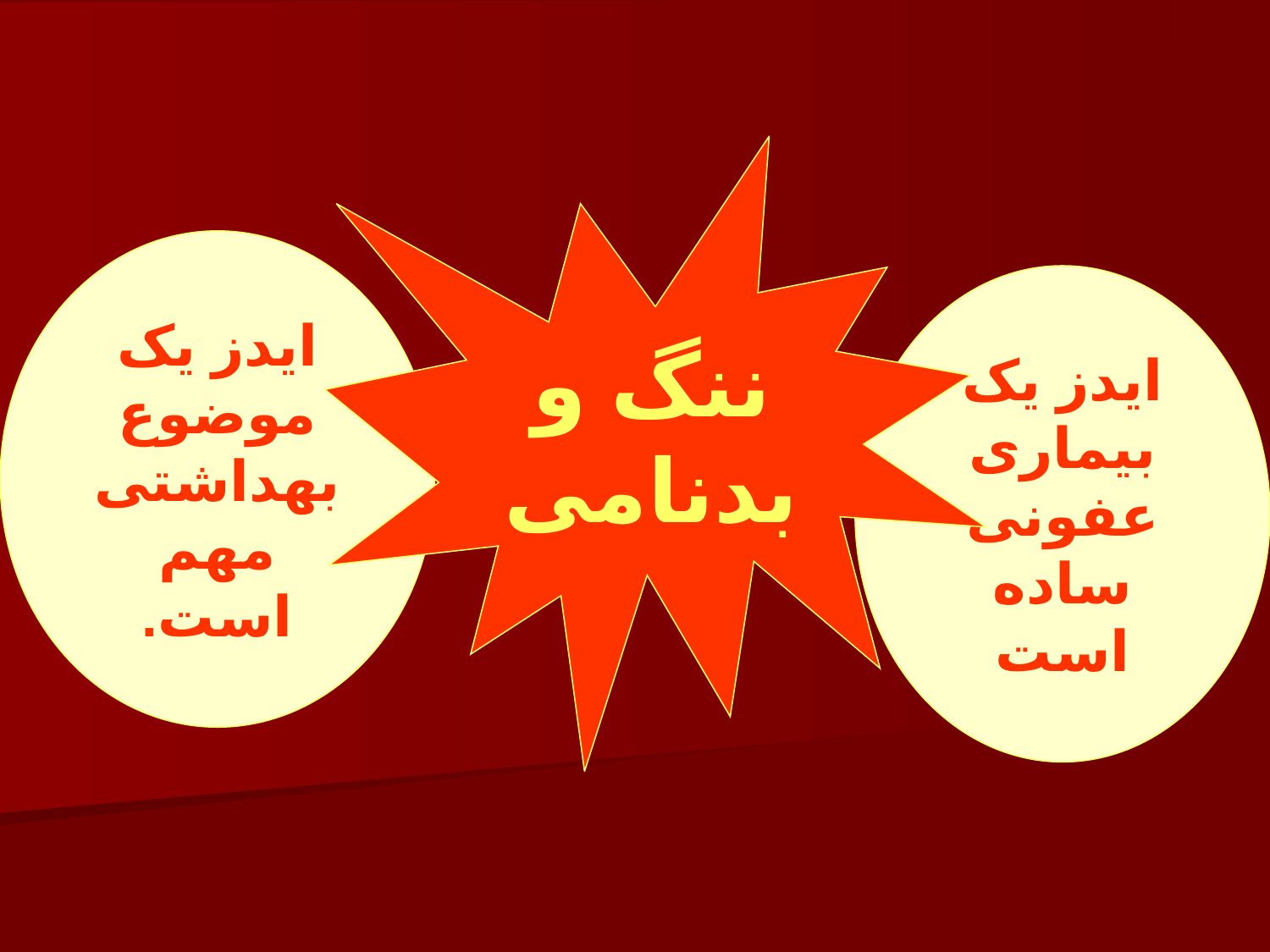

ننگ و بدنامی
ایدز یک موضوع بهداشتی مهم است.
ایدز یک بیماری عفونی ساده است

؟